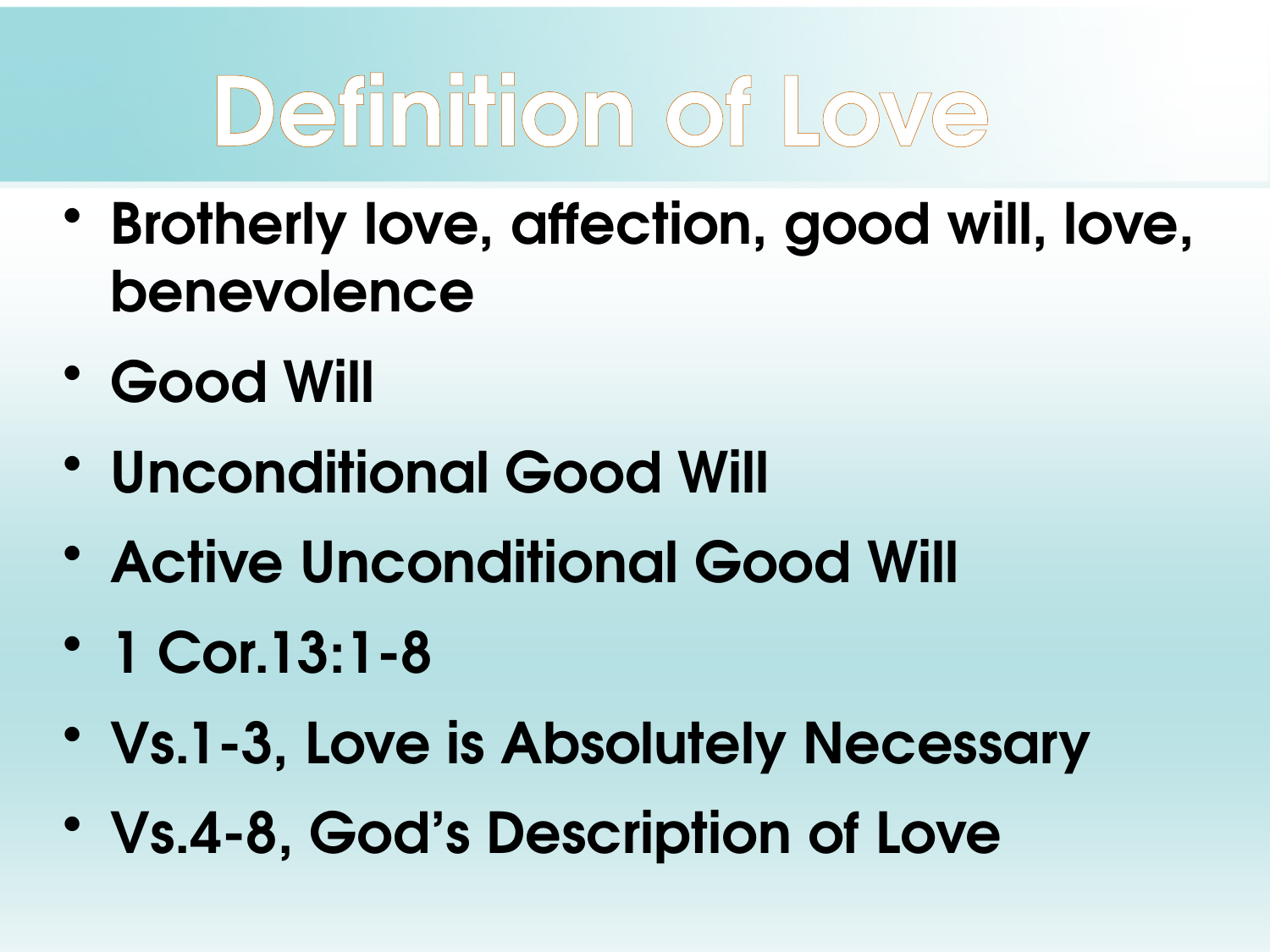

# Definition of Love
Brotherly love, affection, good will, love, benevolence
Good Will
Unconditional Good Will
Active Unconditional Good Will
1 Cor.13:1-8
Vs.1-3, Love is Absolutely Necessary
Vs.4-8, God’s Description of Love